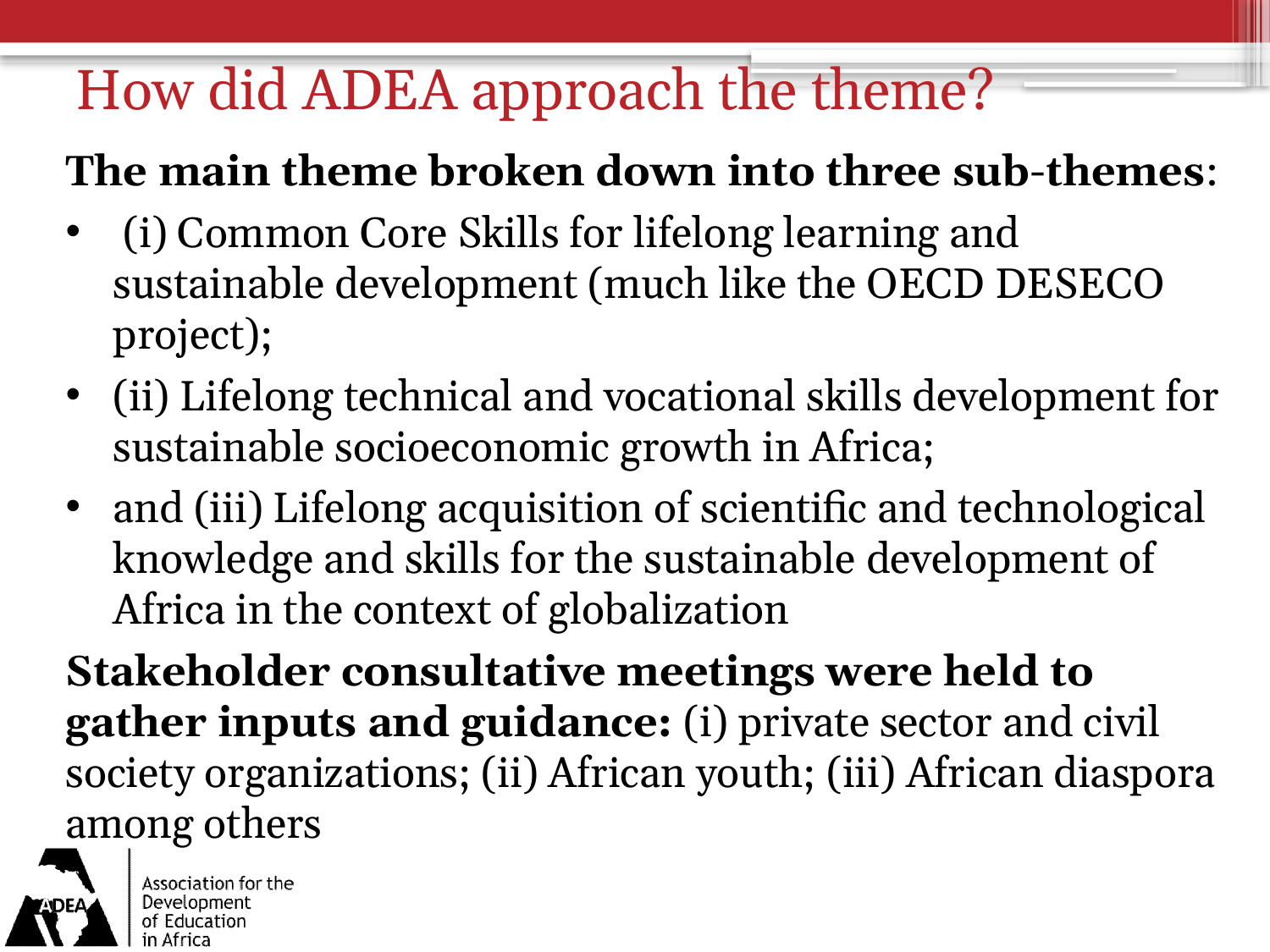

# How did ADEA approach the theme?
The main theme broken down into three sub-themes:
 (i) Common Core Skills for lifelong learning and sustainable development (much like the OECD DESECO project);
(ii) Lifelong technical and vocational skills development for sustainable socioeconomic growth in Africa;
and (iii) Lifelong acquisition of scientific and technological knowledge and skills for the sustainable development of Africa in the context of globalization
Stakeholder consultative meetings were held to gather inputs and guidance: (i) private sector and civil society organizations; (ii) African youth; (iii) African diaspora among others